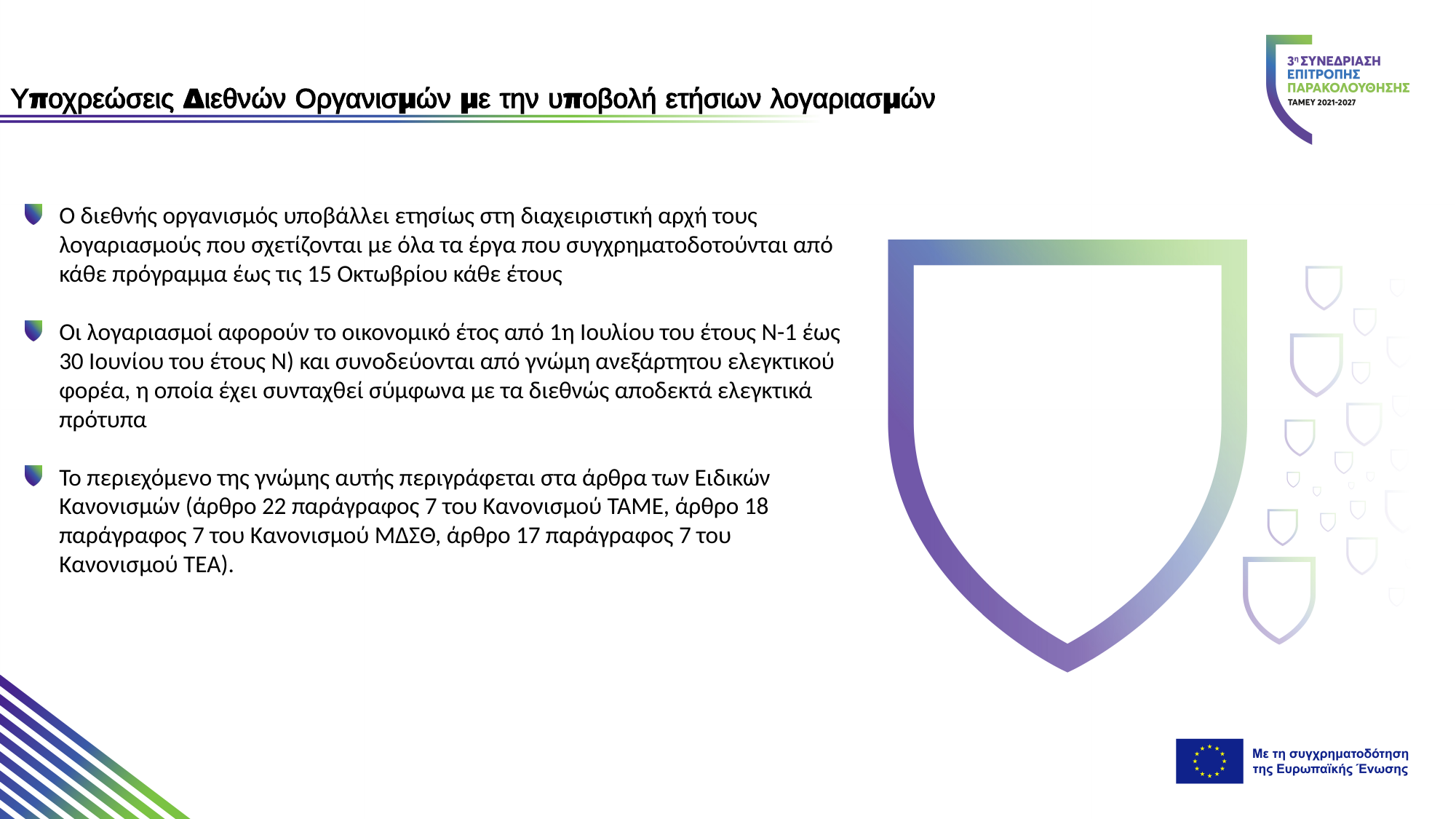

Υποχρεώσεις Διεθνών Οργανισμών με την υποβολή ετήσιων λογαριασμών

Ο διεθνής οργανισμός υποβάλλει ετησίως στη διαχειριστική αρχή τους λογαριασμούς που σχετίζονται με όλα τα έργα που συγχρηματοδοτούνται από κάθε πρόγραμμα έως τις 15 Οκτωβρίου κάθε έτους

Οι λογαριασμοί αφορούν το οικονομικό έτος από 1η Ιουλίου του έτους N-1 έως 30 Ιουνίου του έτους N) και συνοδεύονται από γνώμη ανεξάρτητου ελεγκτικού φορέα, η οποία έχει συνταχθεί σύμφωνα με τα διεθνώς αποδεκτά ελεγκτικά πρότυπα

Το περιεχόμενο της γνώμης αυτής περιγράφεται στα άρθρα των Ειδικών Κανονισμών (άρθρο 22 παράγραφος 7 του Κανονισμού ΤΑΜΕ, άρθρο 18 παράγραφος 7 του Κανονισμού ΜΔΣΘ, άρθρο 17 παράγραφος 7 του Κανονισμού ΤΕΑ).